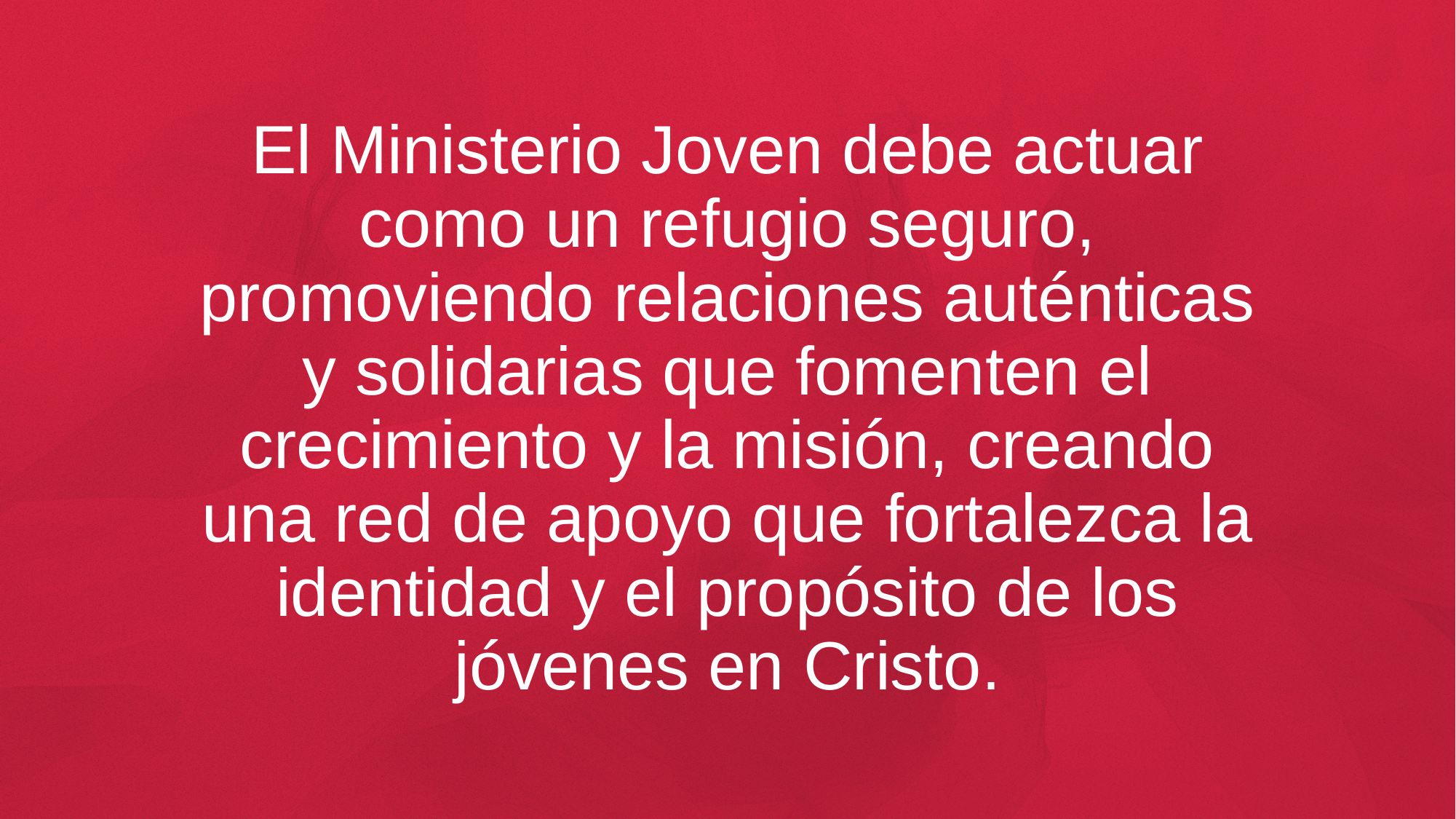

El Ministerio Joven debe actuar como un refugio seguro, promoviendo relaciones auténticas y solidarias que fomenten el crecimiento y la misión, creando una red de apoyo que fortalezca la identidad y el propósito de los jóvenes en Cristo.